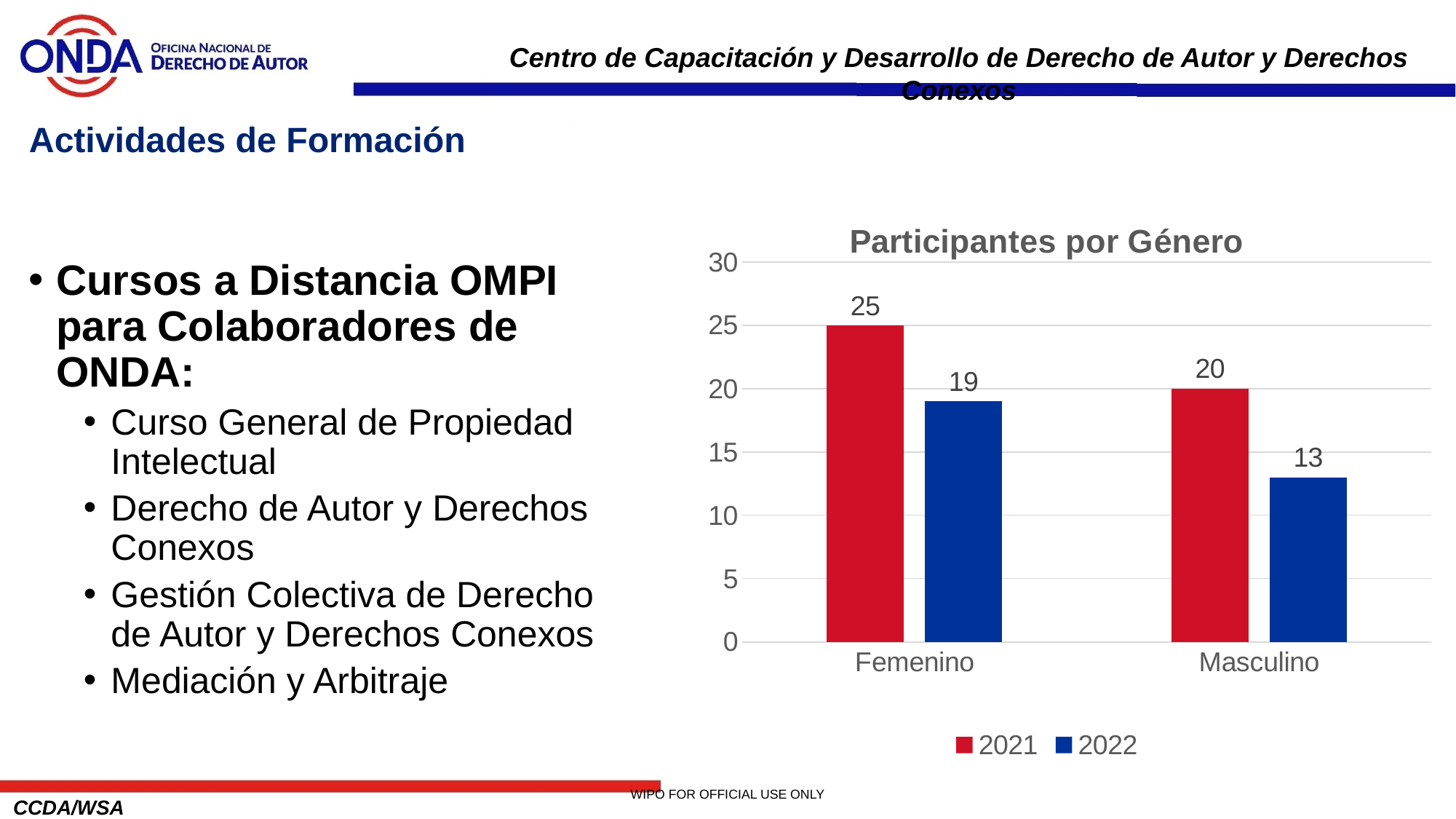

Centro de Capacitación y Desarrollo de Derecho de Autor y Derechos Conexos
# Actividades de Formación

### Chart: Participantes por Género

| Category | 2021 | 2022 |
|---|---|---|
| Femenino | 25.0 | 19.0 |
| Masculino | 20.0 | 13.0 |
Cursos a Distancia OMPI para Colaboradores de ONDA:
Curso General de Propiedad Intelectual
Derecho de Autor y Derechos Conexos
Gestión Colectiva de Derecho de Autor y Derechos Conexos
Mediación y Arbitraje

CCDA/WSA